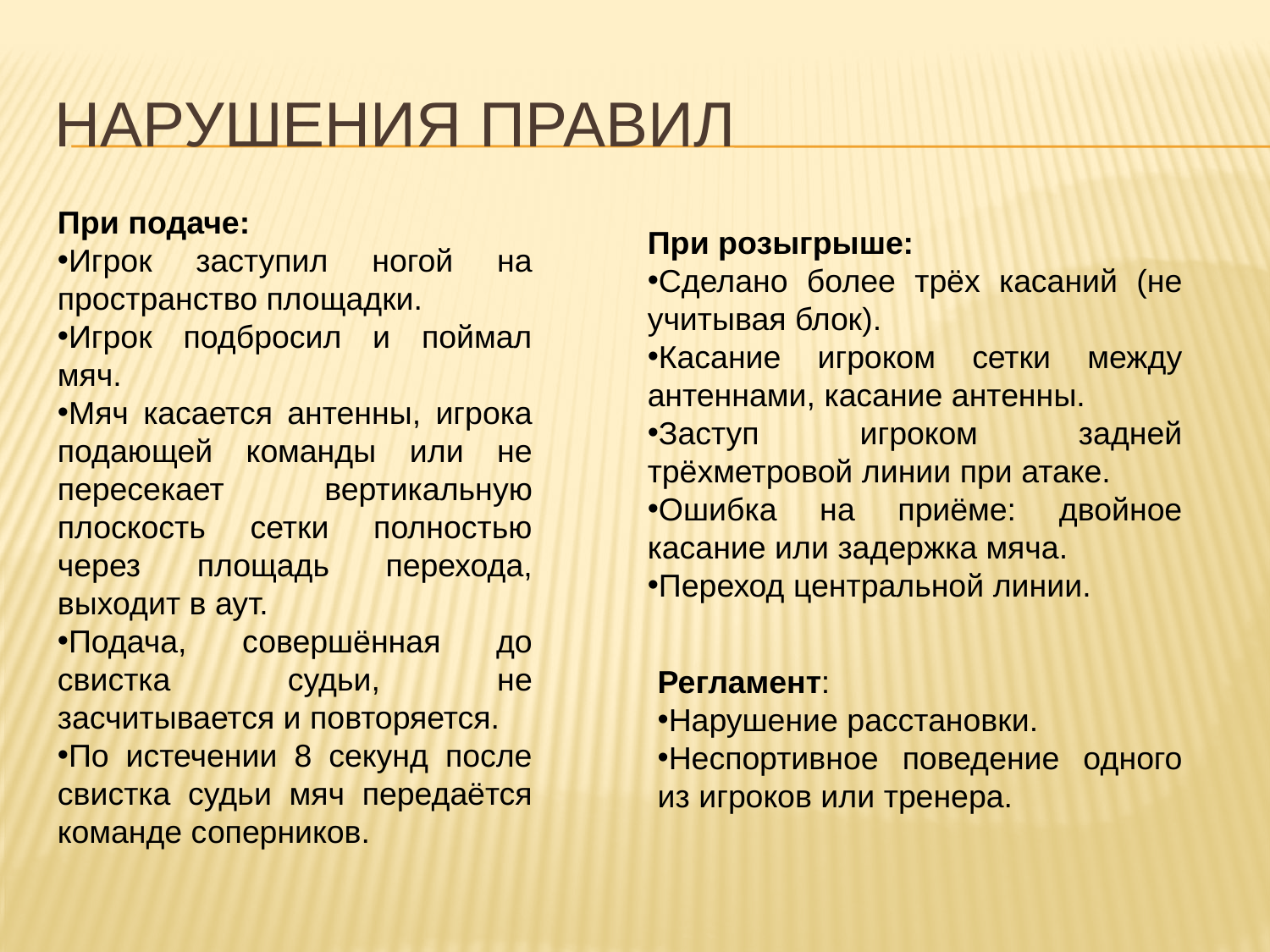

# Нарушения правил
При подаче:
Игрок заступил ногой на пространство площадки.
Игрок подбросил и поймал мяч.
Мяч касается антенны, игрока подающей команды или не пересекает вертикальную плоскость сетки полностью через площадь перехода, выходит в аут.
Подача, совершённая до свистка судьи, не засчитывается и повторяется.
По истечении 8 секунд после свистка судьи мяч передаётся команде соперников.
При розыгрыше:
Сделано более трёх касаний (не учитывая блок).
Касание игроком сетки между антеннами, касание антенны.
Заступ игроком задней трёхметровой линии при атаке.
Ошибка на приёме: двойное касание или задержка мяча.
Переход центральной линии.
Регламент:
Нарушение расстановки.
Неспортивное поведение одного из игроков или тренера.